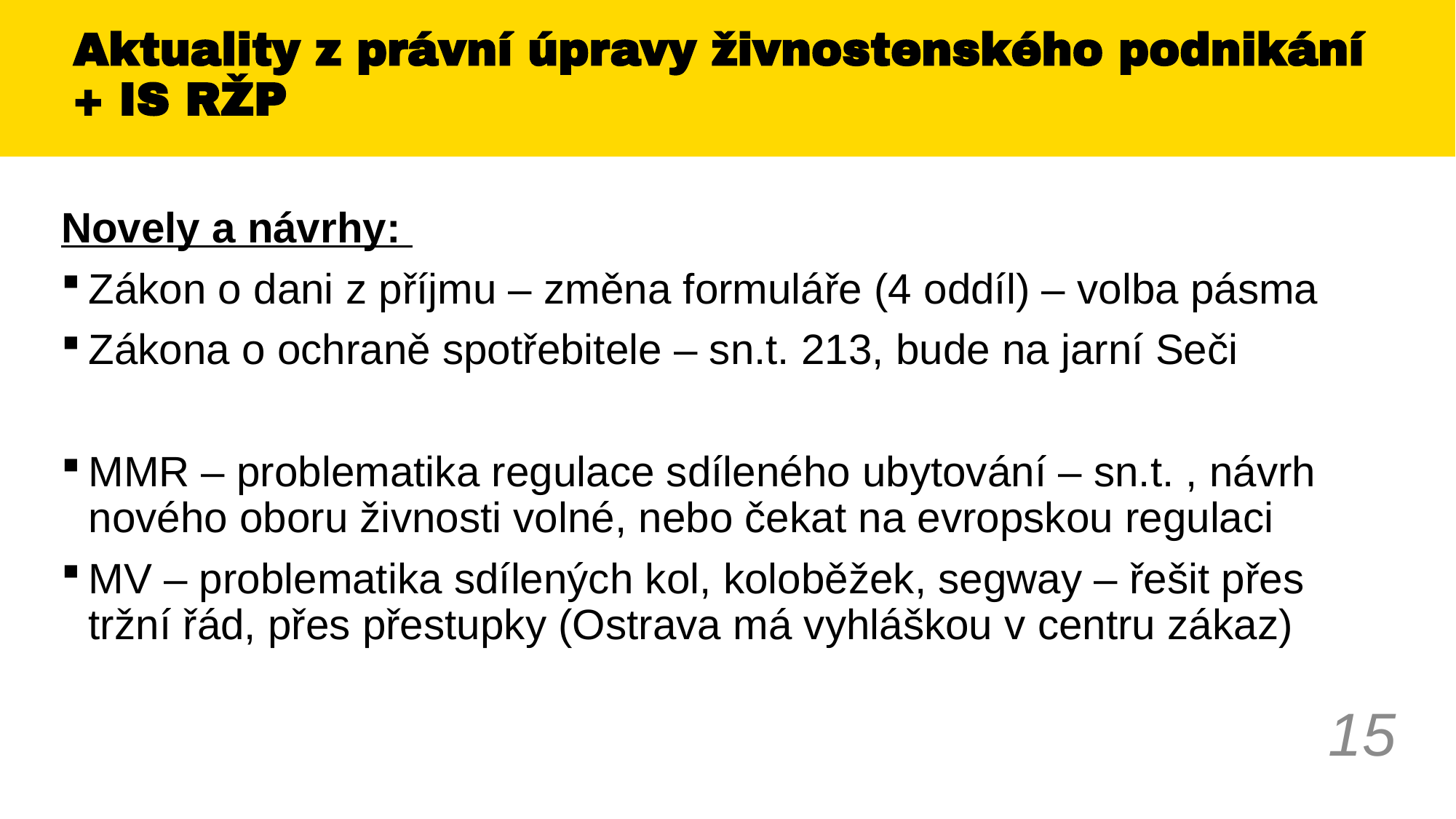

# Aktuality z právní úpravy živnostenského podnikání + IS RŽP
Novely a návrhy:
Zákon o dani z příjmu – změna formuláře (4 oddíl) – volba pásma
Zákona o ochraně spotřebitele – sn.t. 213, bude na jarní Seči

MMR – problematika regulace sdíleného ubytování – sn.t. , návrh nového oboru živnosti volné, nebo čekat na evropskou regulaci
MV – problematika sdílených kol, koloběžek, segway – řešit přes tržní řád, přes přestupky (Ostrava má vyhláškou v centru zákaz)
15